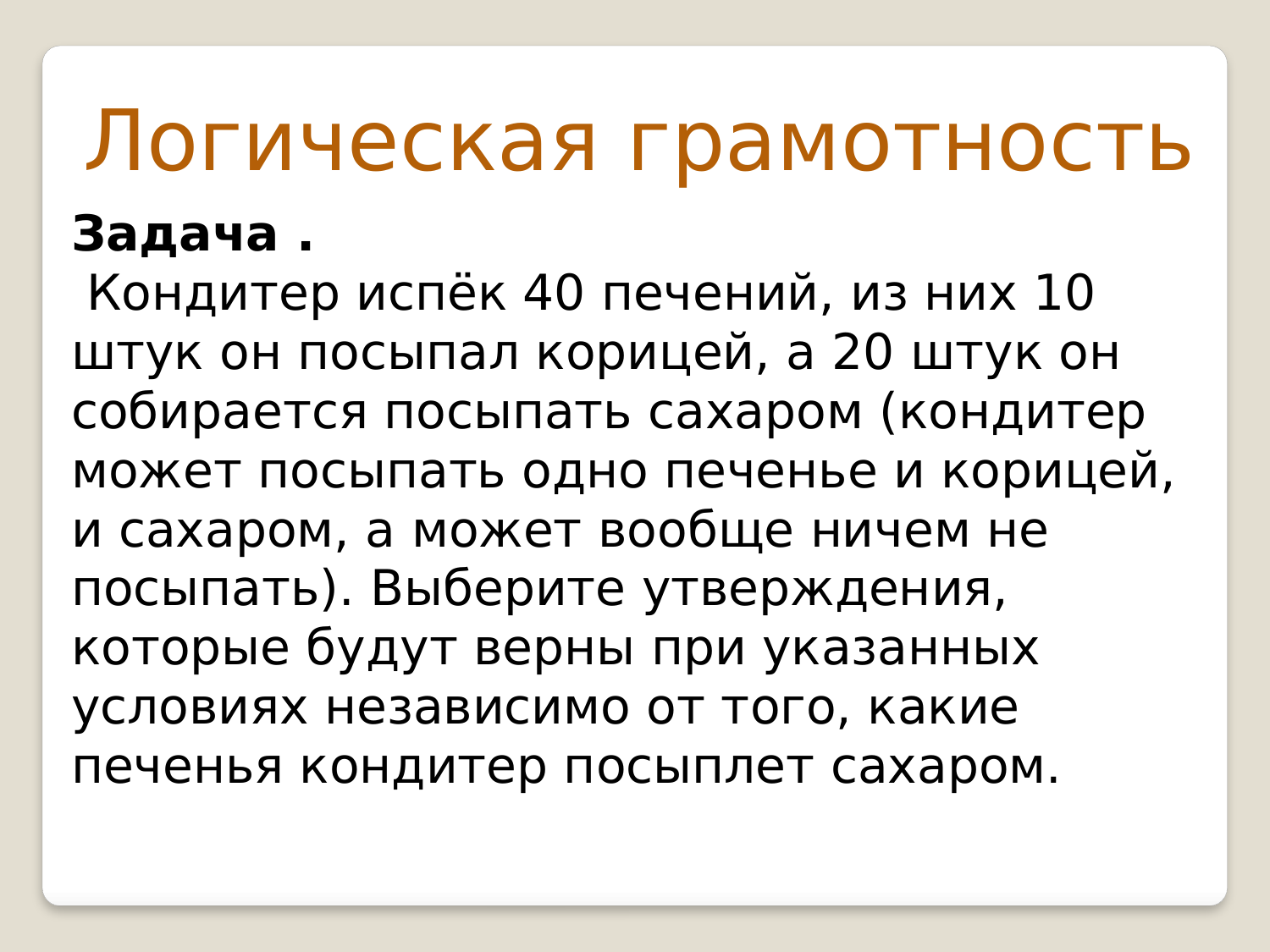

Логическая грамотность
Задача .
 Кондитер испёк 40 печений, из них 10 штук он посыпал корицей, а 20 штук он собирается посыпать сахаром (кондитер может посыпать одно печенье и корицей, и сахаром, а может вообще ничем не посыпать). Выберите утверждения, которые будут верны при указанных условиях независимо от того, какие печенья кондитер посыплет сахаром.